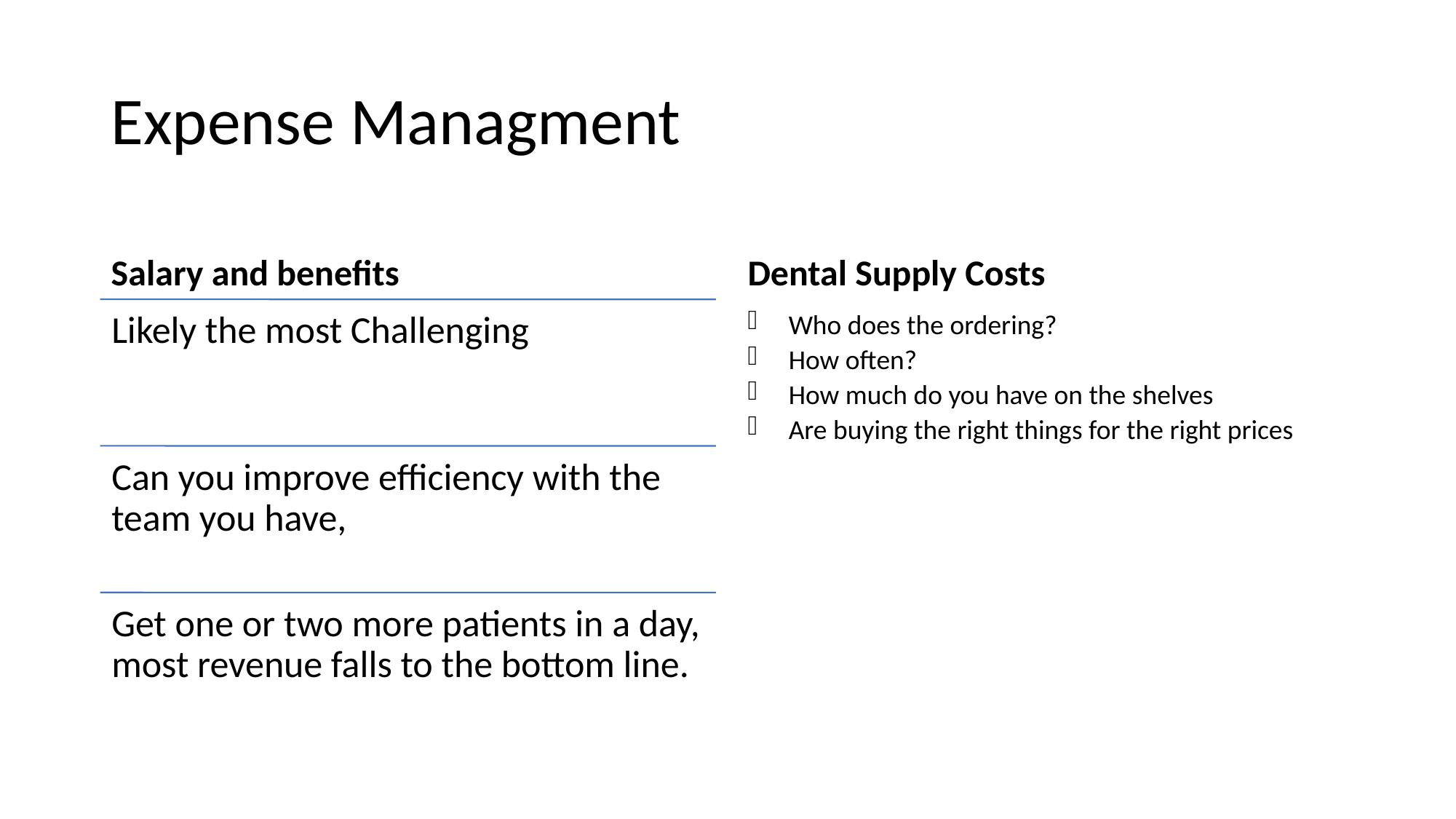

# Expense Managment
Salary and benefits
Dental Supply Costs
Likely the most Challenging
Can you improve efficiency with the team you have,
Get one or two more patients in a day, most revenue falls to the bottom line.
Who does the ordering?
How often?
How much do you have on the shelves
Are buying the right things for the right prices